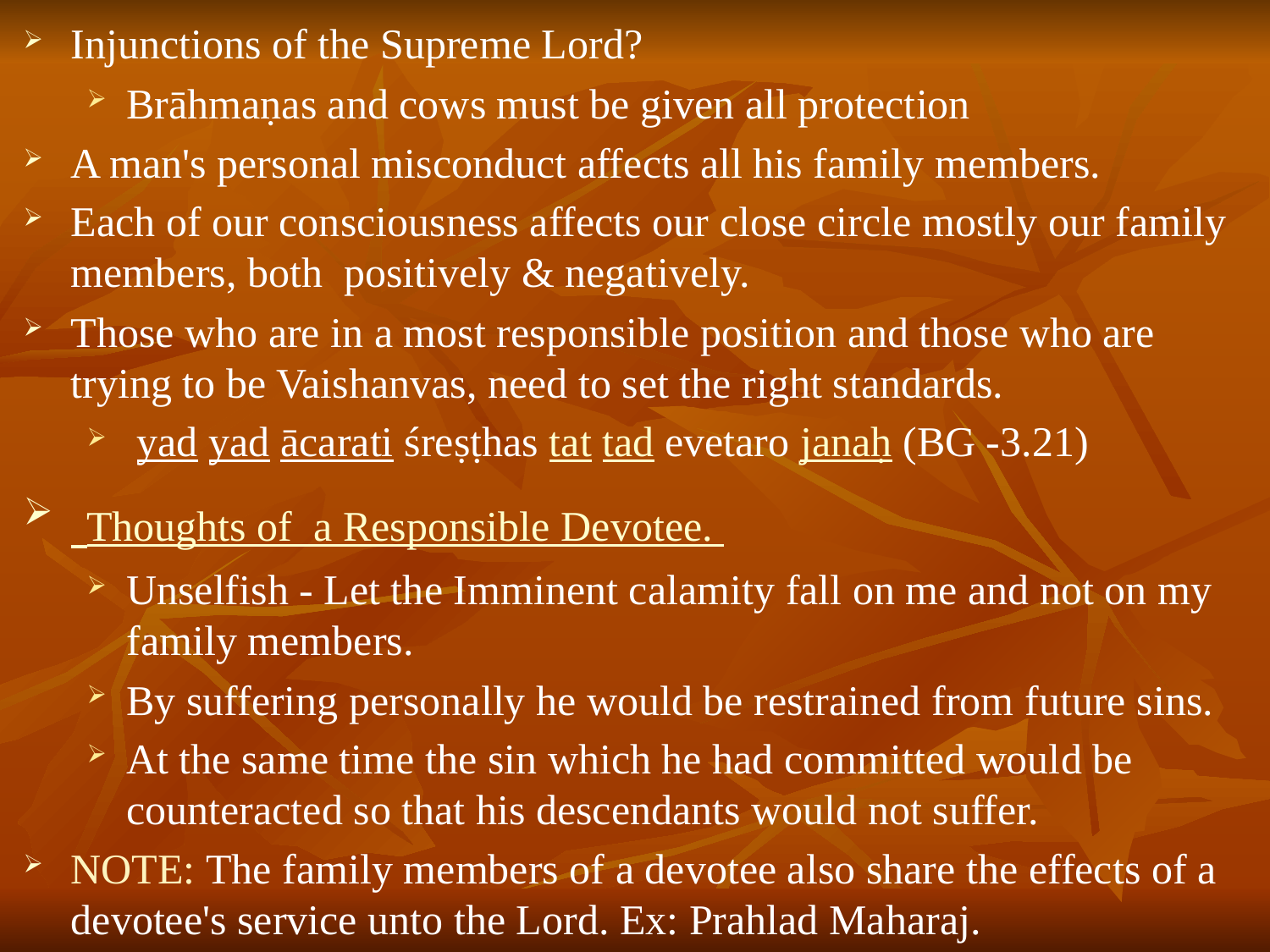

# Injunctions of the Supreme Lord?
Brāhmaṇas and cows must be given all protection
A man's personal misconduct affects all his family members.
Each of our consciousness affects our close circle mostly our family members, both  positively & negatively.
Those who are in a most responsible position and those who are trying to be Vaishanvas, need to set the right standards.
 yad yad ācarati śreṣṭhas tat tad evetaro janaḥ (BG -3.21)
 Thoughts of  a Responsible Devotee.
Unselfish - Let the Imminent calamity fall on me and not on my family members.
By suffering personally he would be restrained from future sins.
At the same time the sin which he had committed would be counteracted so that his descendants would not suffer.
NOTE: The family members of a devotee also share the effects of a devotee's service unto the Lord. Ex: Prahlad Maharaj.